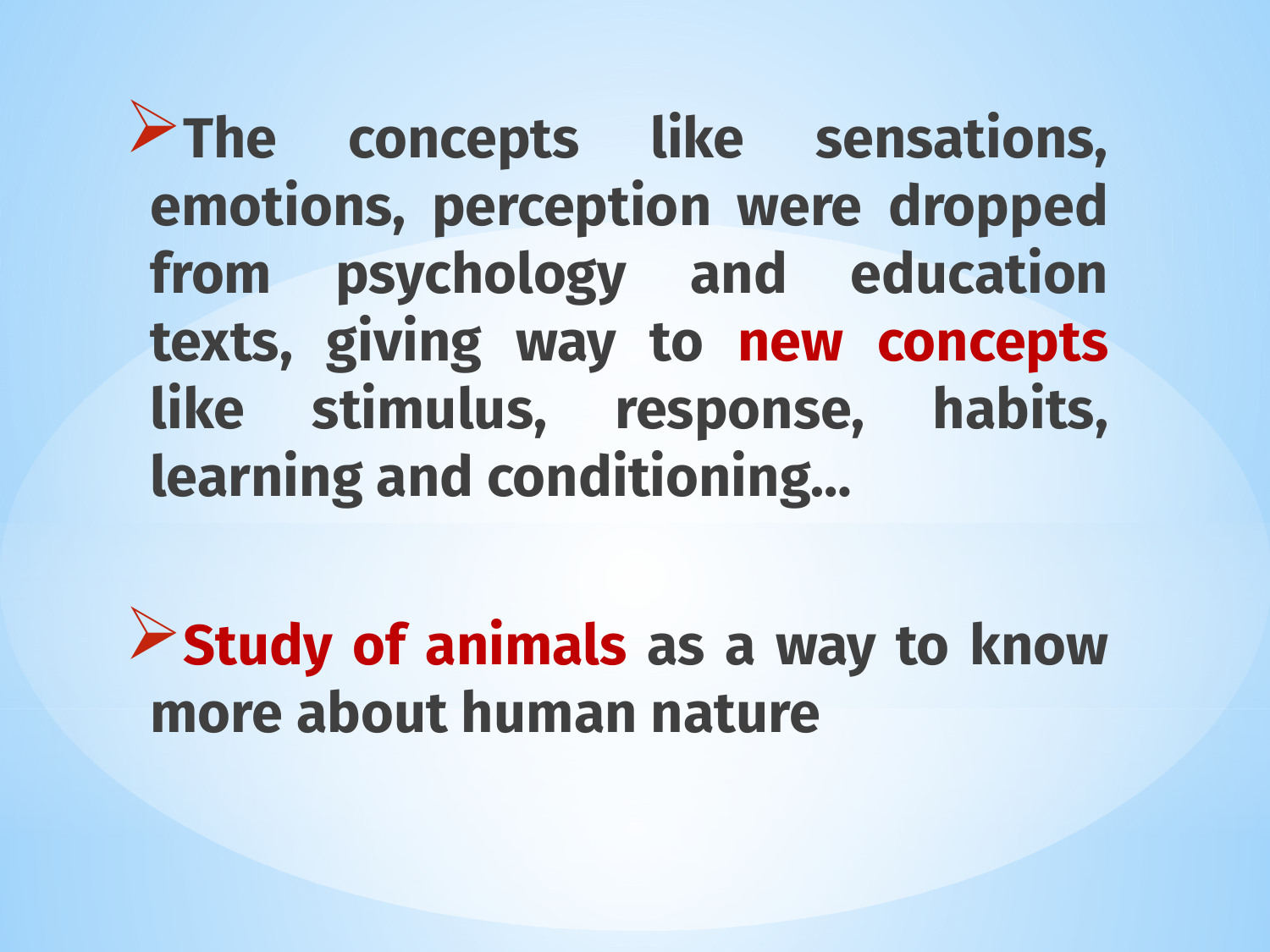

The concepts like sensations, emotions, perception were dropped from psychology and education texts, giving way to new concepts like stimulus, response, habits, learning and conditioning…

Study of animals as a way to know more about human nature